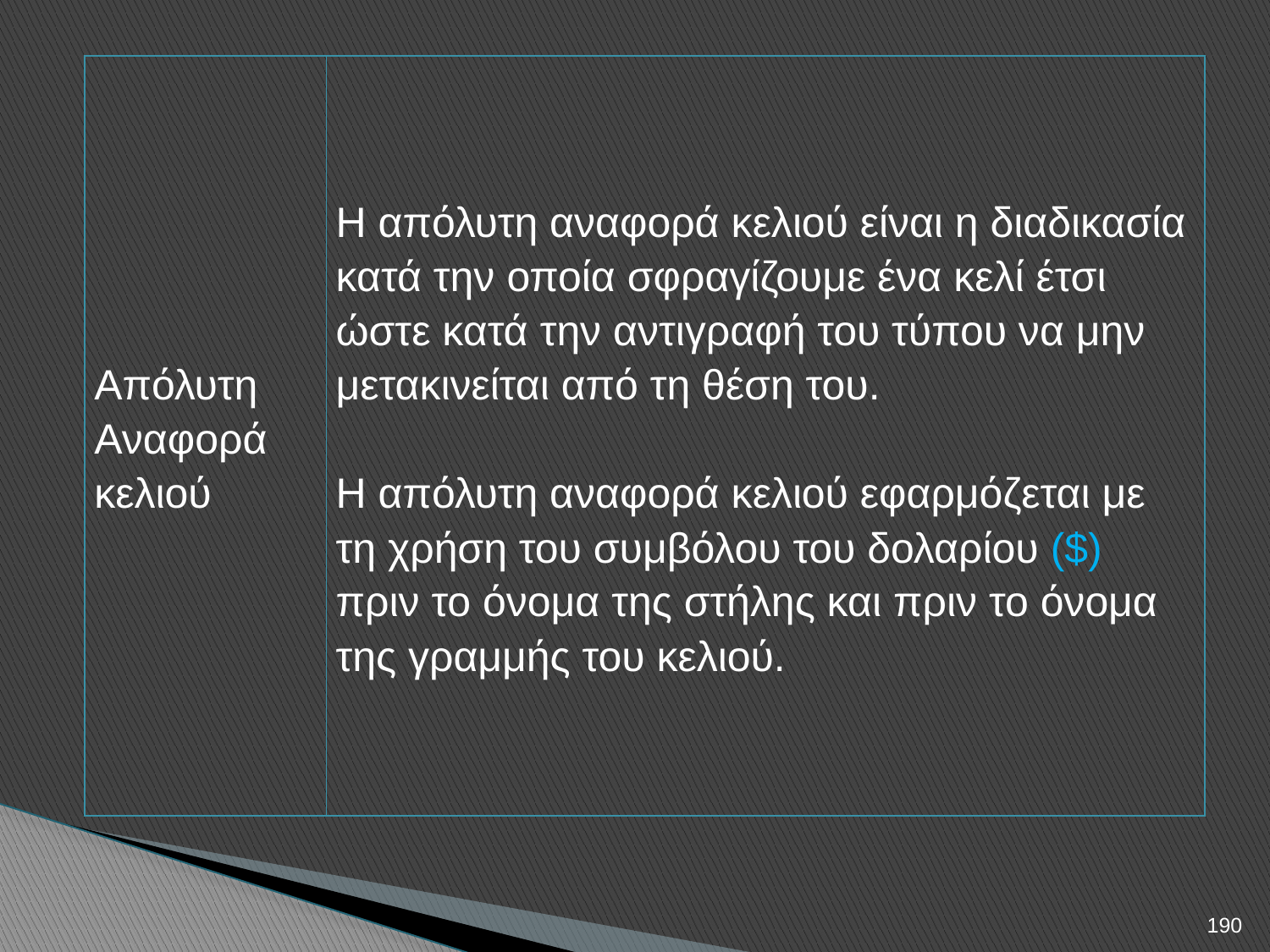

| Απόλυτη Αναφορά κελιού | Η απόλυτη αναφορά κελιού είναι η διαδικασία κατά την οποία σφραγίζουμε ένα κελί έτσι ώστε κατά την αντιγραφή του τύπου να μην μετακινείται από τη θέση του.   Η απόλυτη αναφορά κελιού εφαρμόζεται με τη χρήση του συμβόλου του δολαρίου ($) πριν το όνομα της στήλης και πριν το όνομα της γραμμής του κελιού. |
| --- | --- |
190